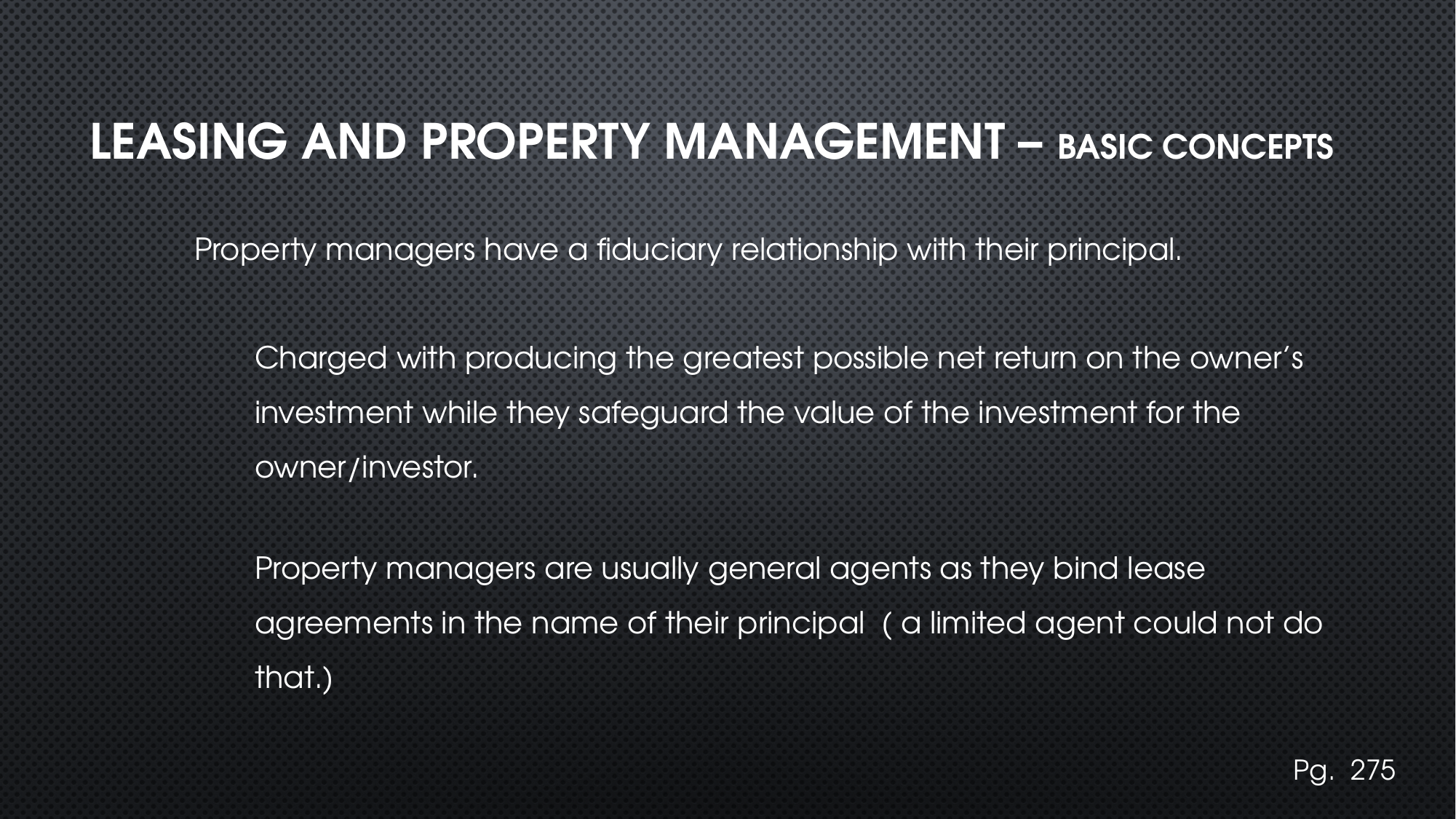

# Leasing and Property Management – Basic Concepts
Property managers have a fiduciary relationship with their principal.
Charged with producing the greatest possible net return on the owner’s investment while they safeguard the value of the investment for the owner/investor.
Property managers are usually general agents as they bind lease agreements in the name of their principal  ( a limited agent could not do that.)
Pg.  275